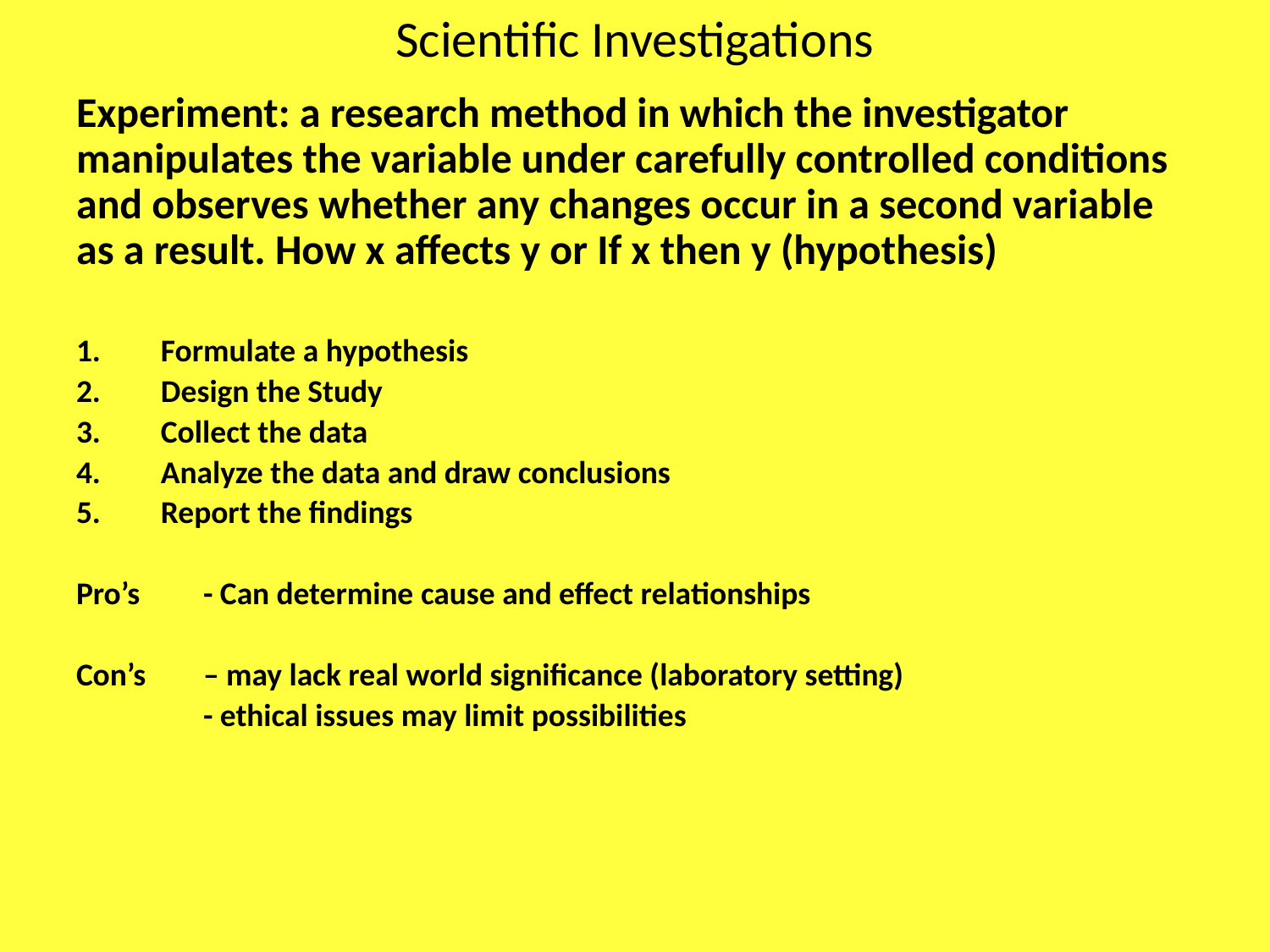

# Scientific Investigations
Experiment: a research method in which the investigator manipulates the variable under carefully controlled conditions and observes whether any changes occur in a second variable as a result. How x affects y or If x then y (hypothesis)

Formulate a hypothesis
Design the Study
Collect the data
Analyze the data and draw conclusions
Report the findings

Pro’s	- Can determine cause and effect relationships

Con’s 	– may lack real world significance (laboratory setting)
	- ethical issues may limit possibilities